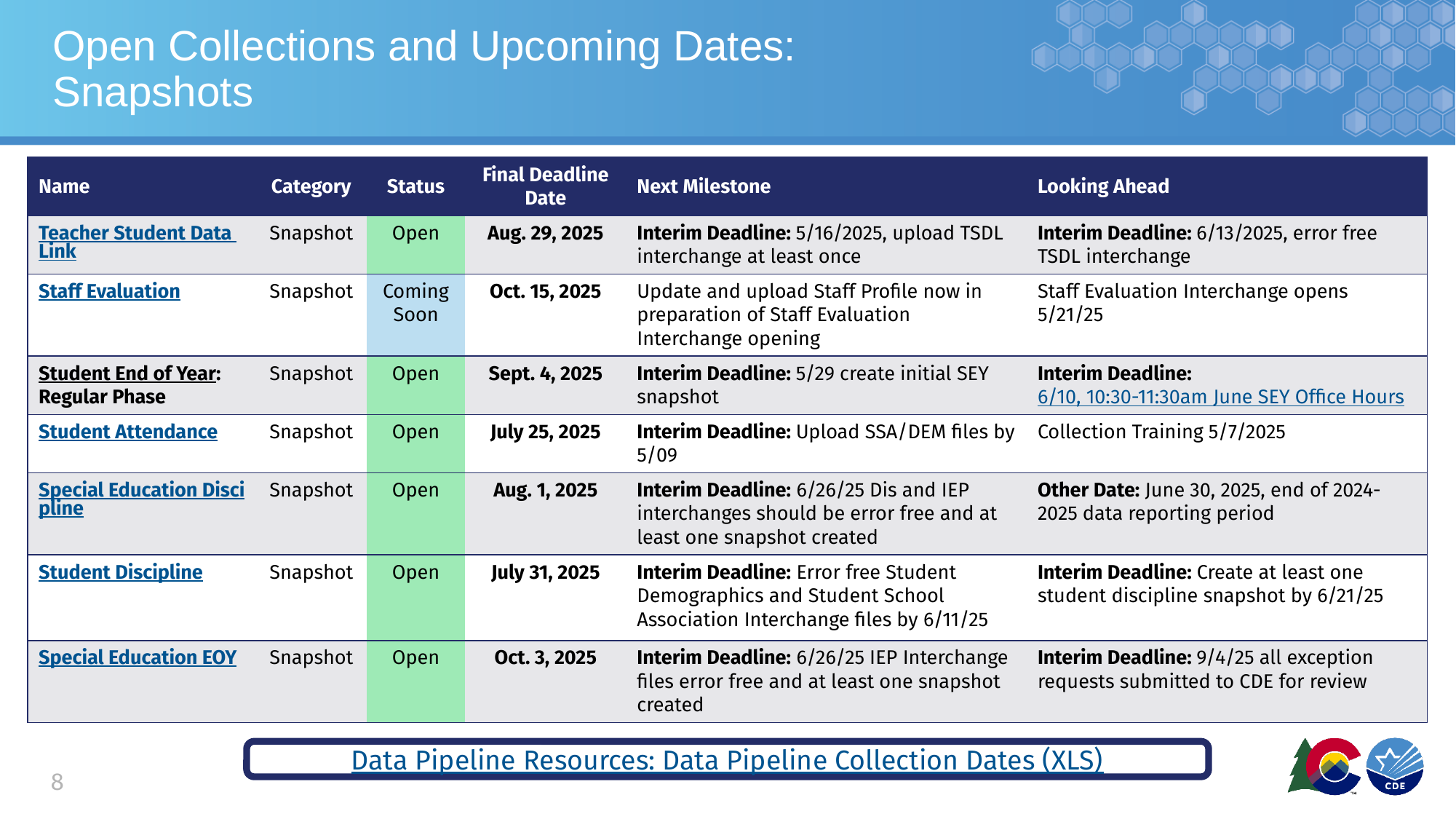

# Open Collections and Upcoming Dates: Snapshots
| Name | Category | Status | Final Deadline Date | Next Milestone | Looking Ahead |
| --- | --- | --- | --- | --- | --- |
| Teacher Student Data Link | Snapshot | Open | Aug. 29, 2025 | Interim Deadline: 5/16/2025, upload TSDL interchange at least once | Interim Deadline: 6/13/2025, error free TSDL interchange |
| Staff Evaluation | Snapshot | Coming Soon | Oct. 15, 2025 | Update and upload Staff Profile now in preparation of Staff Evaluation Interchange opening | Staff Evaluation Interchange opens 5/21/25 |
| Student End of Year: Regular Phase | Snapshot | Open | Sept. 4, 2025 | Interim Deadline: 5/29 create initial SEY snapshot | Interim Deadline: 6/10, 10:30-11:30am June SEY Office Hours |
| Student Attendance | Snapshot | Open | July 25, 2025 | Interim Deadline: Upload SSA/DEM files by 5/09 | Collection Training 5/7/2025 |
| Special Education Discipline | Snapshot | Open | Aug. 1, 2025 | Interim Deadline: 6/26/25 Dis and IEP interchanges should be error free and at least one snapshot created | Other Date: June 30, 2025, end of 2024-2025 data reporting period |
| Student Discipline | Snapshot | Open | July 31, 2025 | Interim Deadline: Error free Student Demographics and Student School Association Interchange files by 6/11/25 | Interim Deadline: Create at least one student discipline snapshot by 6/21/25 |
| Special Education EOY | Snapshot | Open | Oct. 3, 2025 | Interim Deadline: 6/26/25 IEP Interchange files error free and at least one snapshot created | Interim Deadline: 9/4/25 all exception requests submitted to CDE for review |
Data Pipeline Resources: Data Pipeline Collection Dates (XLS)
8